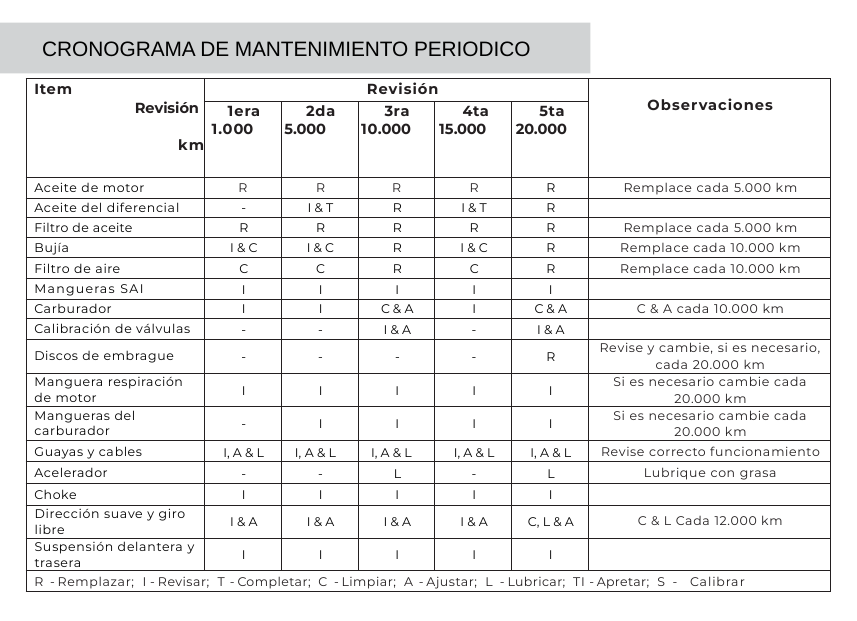

CRONOGRAMA DE MANTENIMIENTO PERIODICO
| Item Revisión km | Revisión |  |  |  |  | Observaciones |
| --- | --- | --- | --- | --- | --- | --- |
|  | 1era 1.000 | 2da 5.000 | 3ra 10.000 | 4ta 15.000 | 5ta 20.000 |  |
| Aceite de motor | R | R | R | R | R | Remplace cada 5.000 km |
| Aceite del diferencial | - | I & T | R | I & T | R |  |
| Filtro de aceite | R | R | R | R | R | Remplace cada 5.000 km |
| Bujía | I & C | I & C | R | I & C | R | Remplace cada 10.000 km |
| Filtro de aire | C | C | R | C | R | Remplace cada 10.000 km |
| Mangueras SAI | I | I | I | I | I |  |
| Carburador | I | I | C & A | I | C & A | C & A cada 10.000 km |
| Calibración de válvulas | - | - | I & A | - | I & A |  |
| Discos de embrague | - | - | - | - | R | Revise y cambie, si es necesario, cada 20.000 km |
| Manguera respiración de motor | I | I | I | I | I | Si es necesario cambie cada 20.000 km |
| Mangueras del carburador | - | I | I | I | I | Si es necesario cambie cada 20.000 km |
| Guayas y cables | I, A & L | I, A & L | I, A & L | I, A & L | I, A & L | Revise correcto funcionamiento |
| Acelerador | - | - | L | - | L | Lubrique con grasa |
| Choke | I | I | I | I | I |  |
| Dirección suave y giro libre | I & A | I & A | I & A | I & A | C, L & A | C & L Cada 12.000 km |
| Suspensión delantera y trasera | I | I | I | I | I |  |
| R - Remplazar; I - Revisar; T - Completar; C - Limpiar; A - Ajustar; L - Lubricar; TI - Apretar; S - Calibrar |  |  |  |  |  |  |